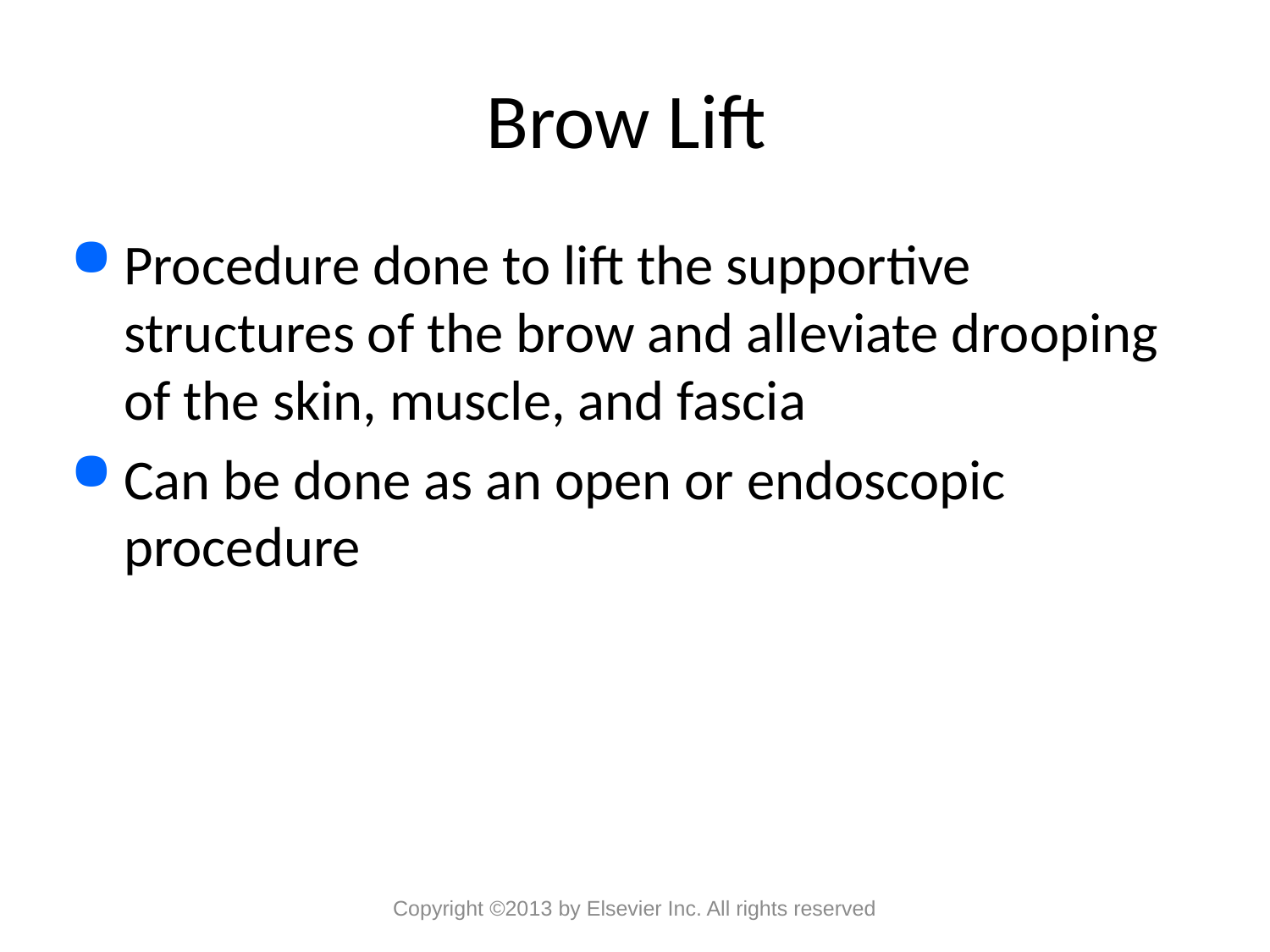

# Brow Lift
Procedure done to lift the supportive structures of the brow and alleviate drooping of the skin, muscle, and fascia
Can be done as an open or endoscopic procedure

Copyright ©2013 by Elsevier Inc. All rights reserved